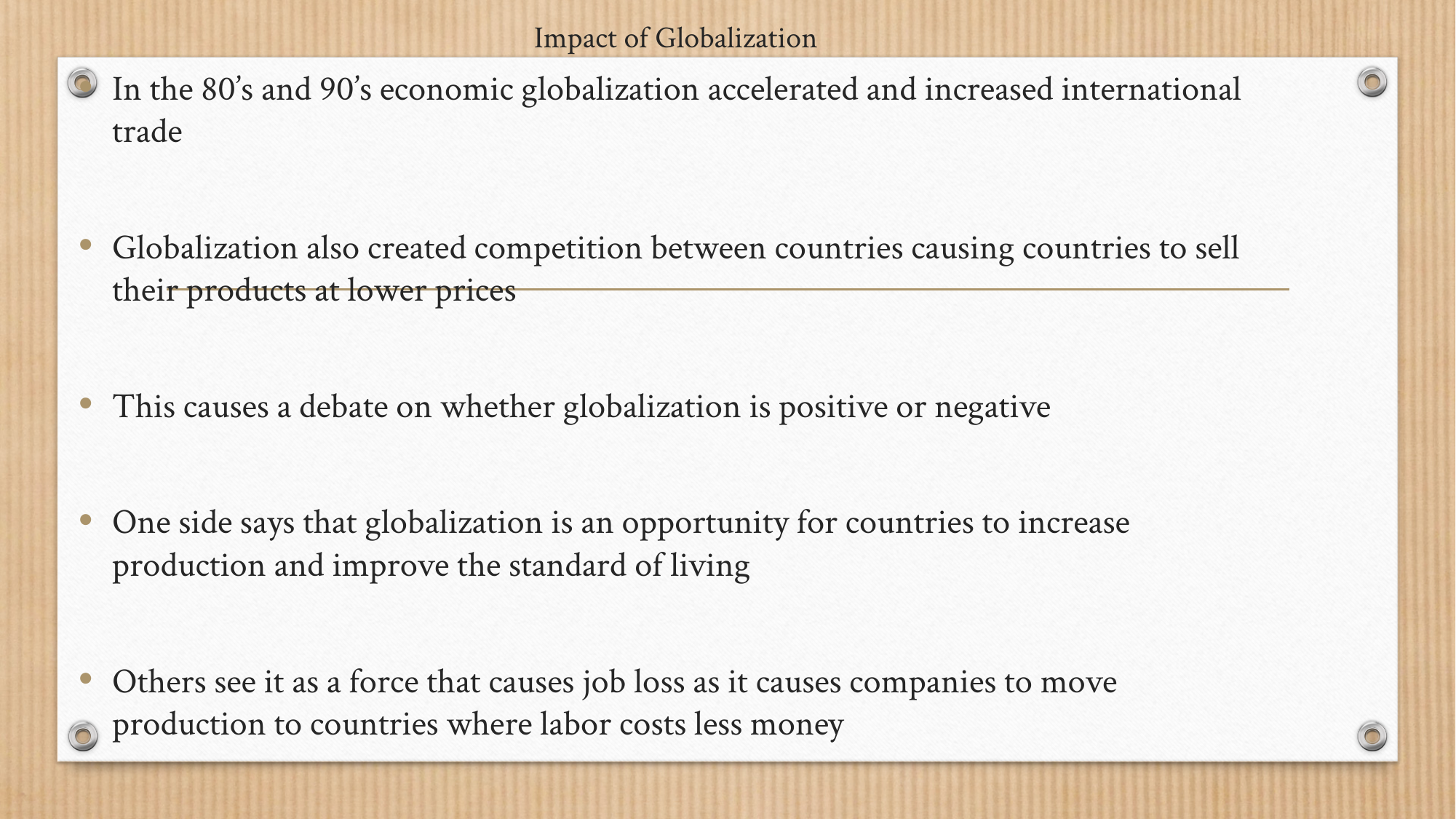

# Impact of Globalization
In the 80’s and 90’s economic globalization accelerated and increased international trade

Globalization also created competition between countries causing countries to sell their products at lower prices

This causes a debate on whether globalization is positive or negative

One side says that globalization is an opportunity for countries to increase production and improve the standard of living

Others see it as a force that causes job loss as it causes companies to move production to countries where labor costs less money